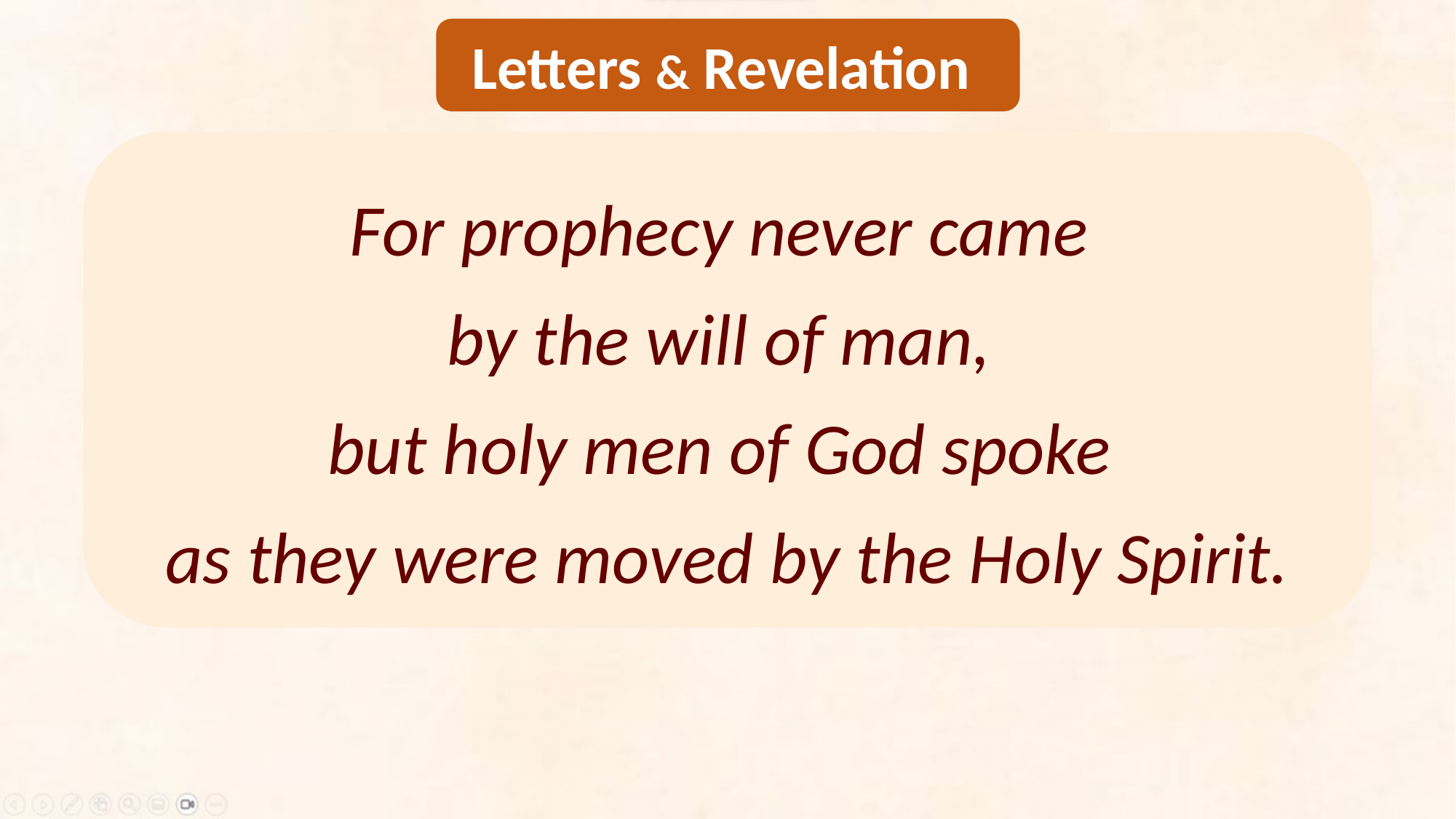

Letters & Revelation
For prophecy never came
by the will of man,
but holy men of God spoke
as they were moved by the Holy Spirit.